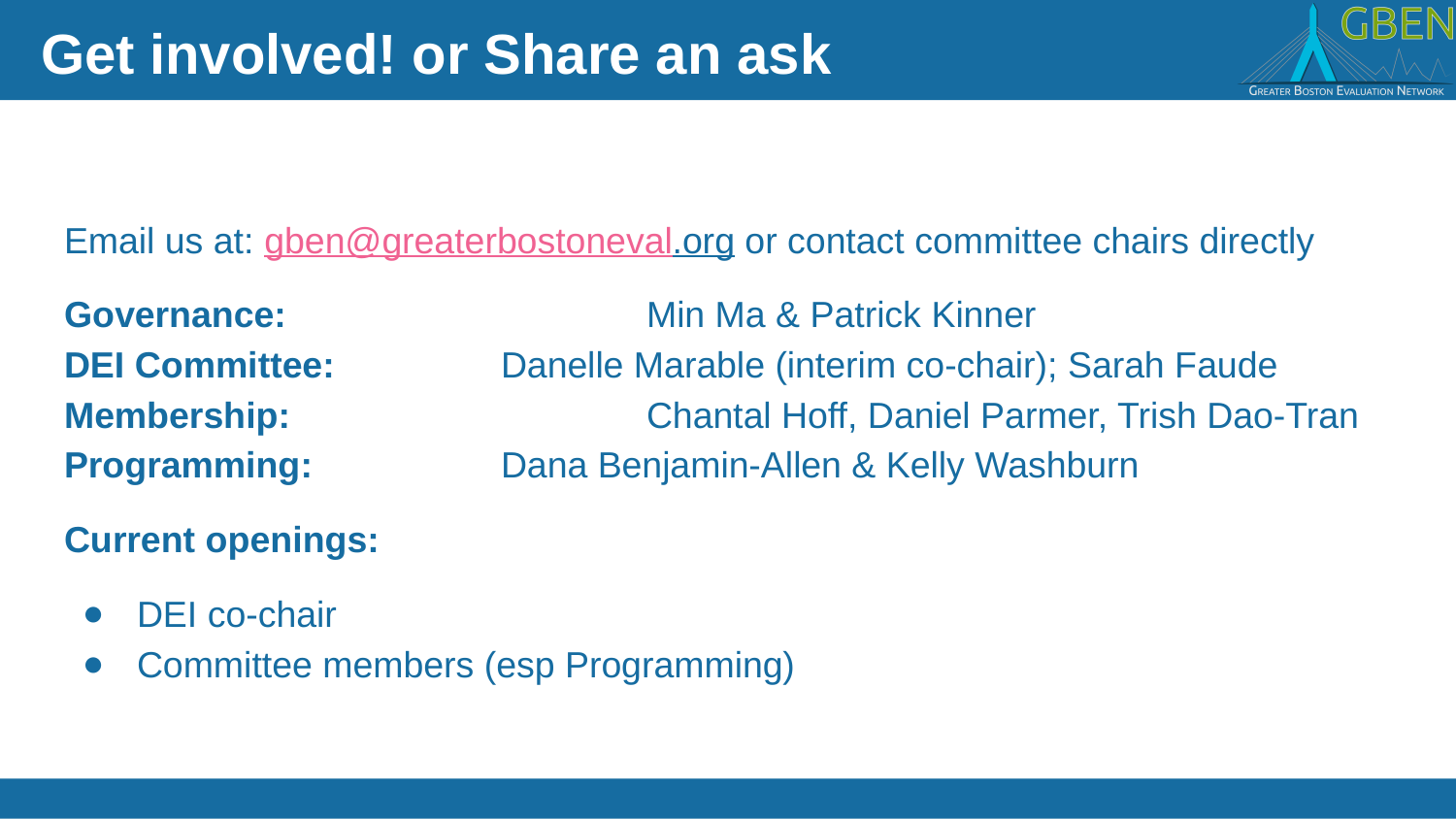

# Get involved! or Share an ask
Email us at: gben@greaterbostoneval.org or contact committee chairs directly
Governance: 			Min Ma & Patrick Kinner
DEI Committee: 		Danelle Marable (interim co-chair); Sarah Faude
Membership: 			Chantal Hoff, Daniel Parmer, Trish Dao-Tran
Programming: 		Dana Benjamin-Allen & Kelly Washburn
Current openings:
DEI co-chair
Committee members (esp Programming)